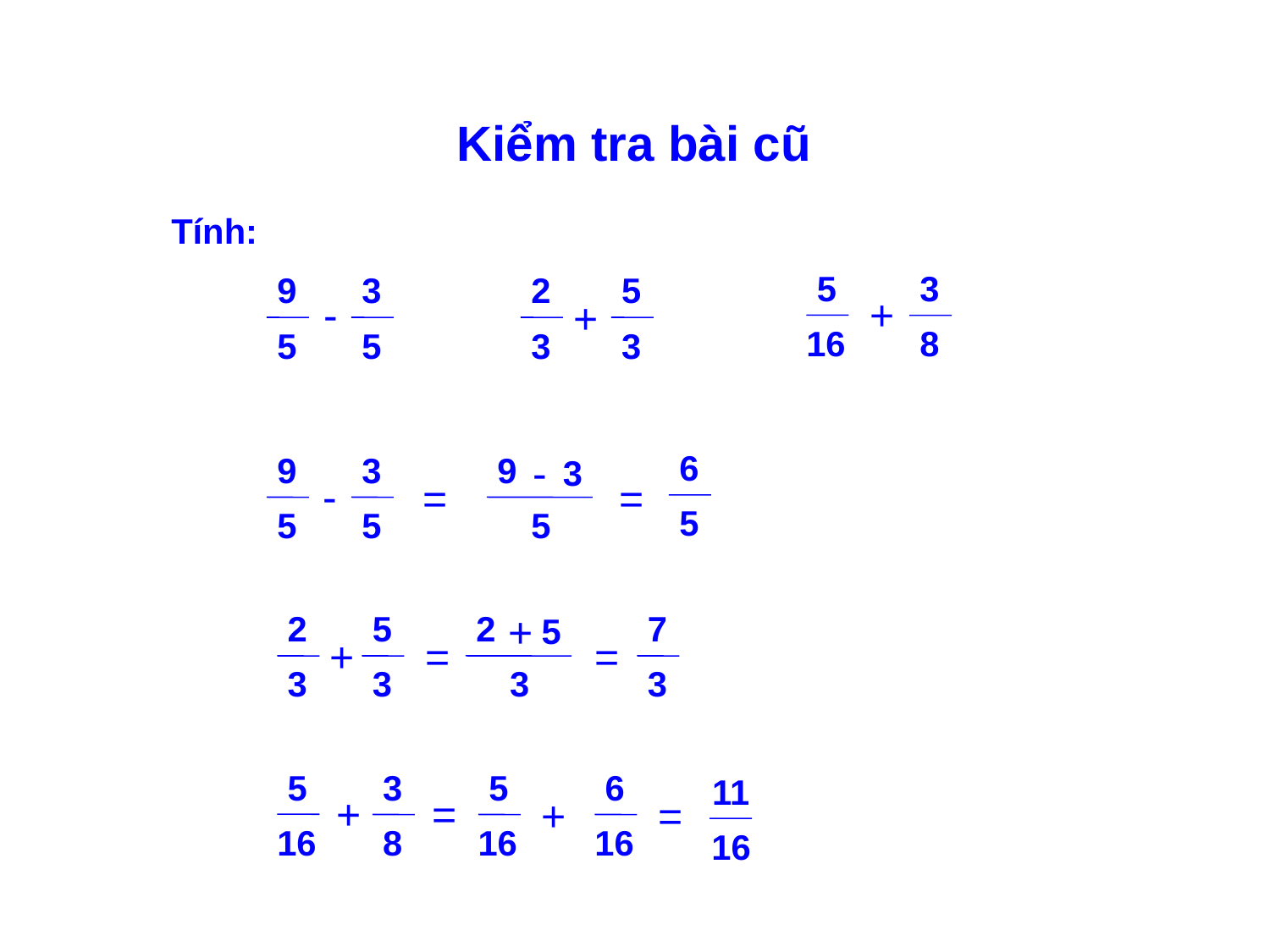

Kiểm tra bài cũ
Tính:
5
3
9
3
2
5
-
+
+
16

8

5

5

3

3

6
-
9
3
9
3
-
=
=
5

5

5

5
+
2
5
2
7
5
+
=
=
3

3

3
3

5
3
5
6
11
+
=
+
=
16

8

16

16

16